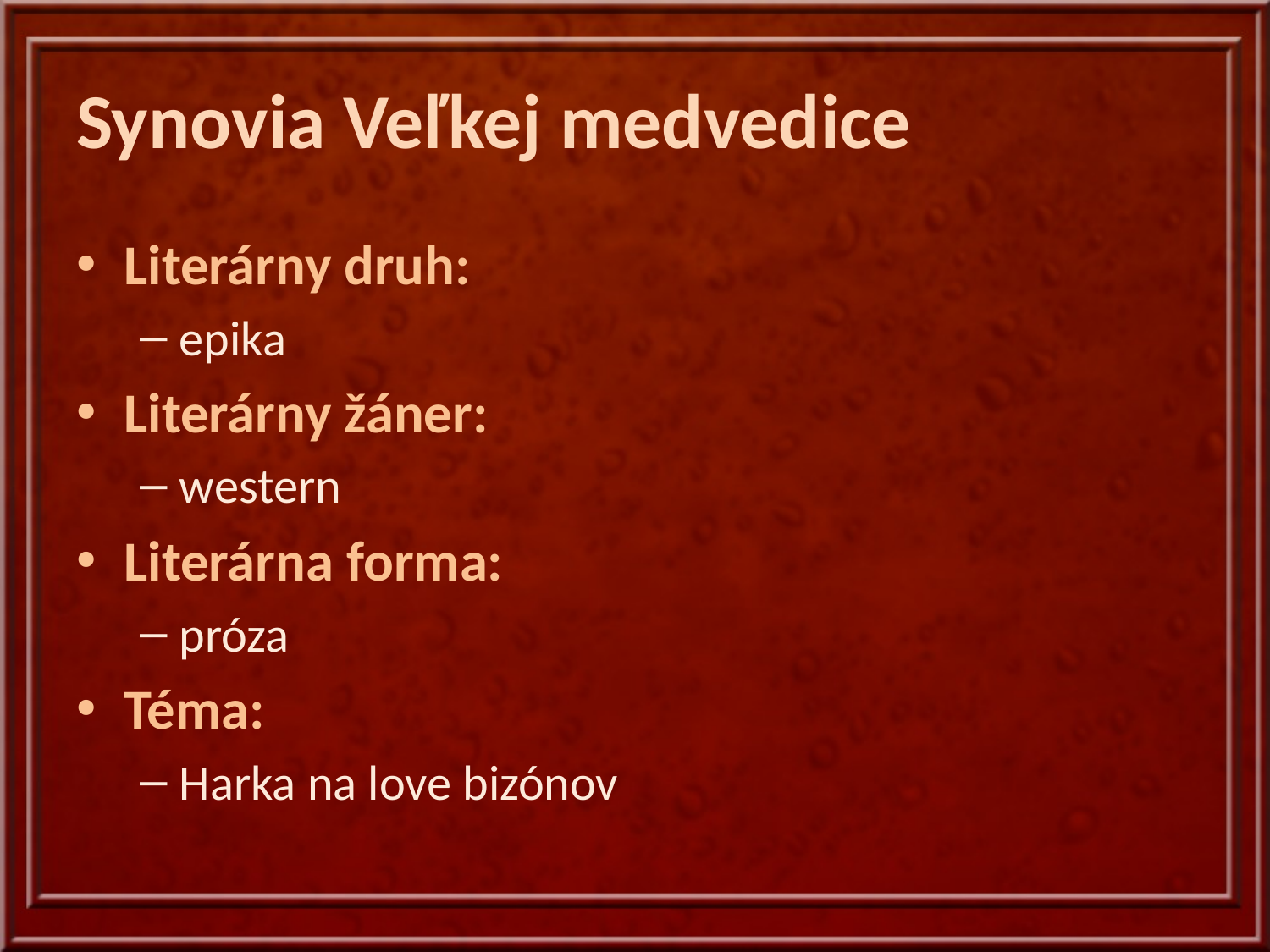

# Synovia Veľkej medvedice
Literárny druh:
epika
Literárny žáner:
western
Literárna forma:
próza
Téma:
Harka na love bizónov